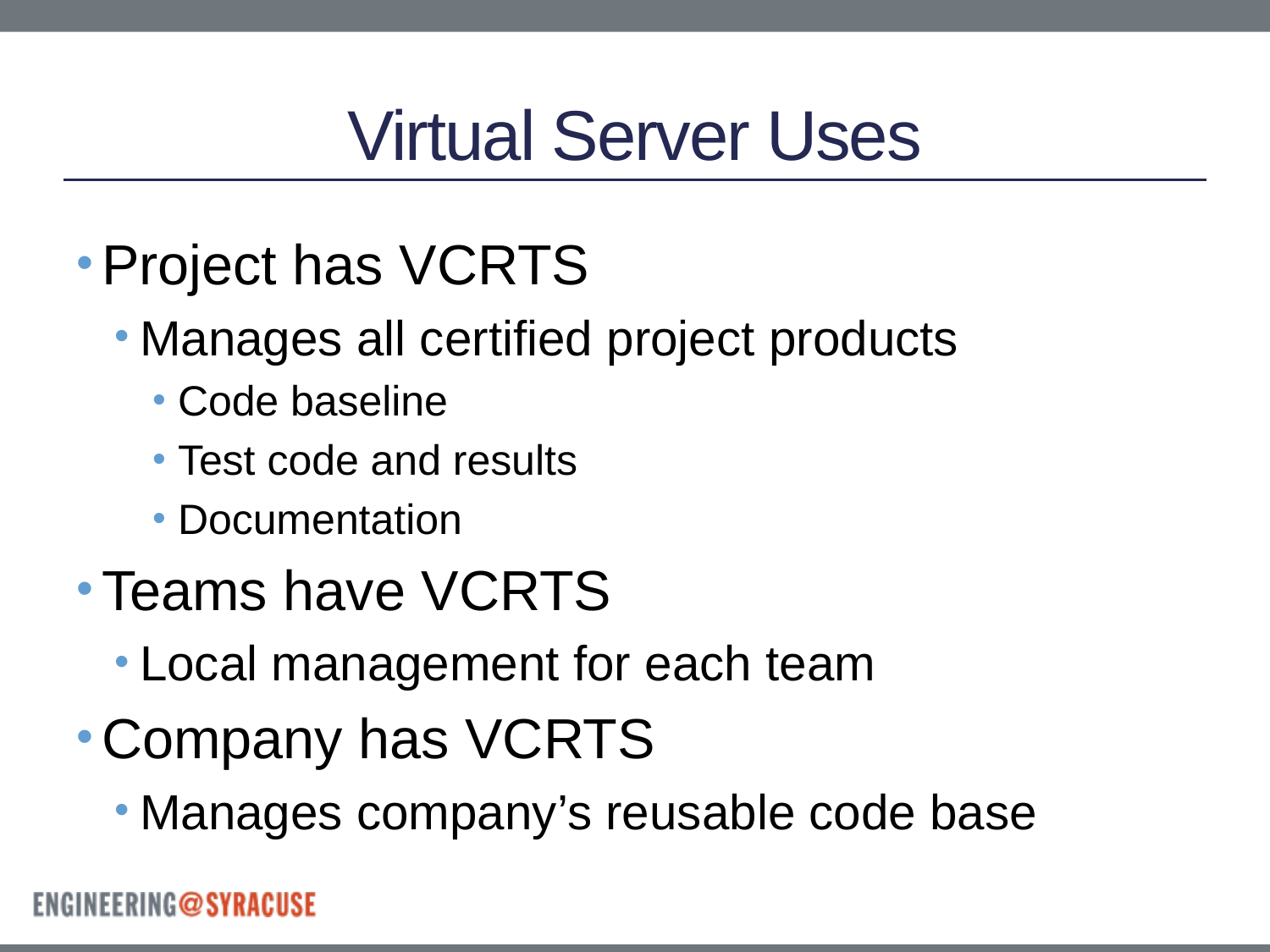

# Virtual Server Uses
Project has VCRTS
Manages all certified project products
Code baseline
Test code and results
Documentation
Teams have VCRTS
Local management for each team
Company has VCRTS
Manages company’s reusable code base